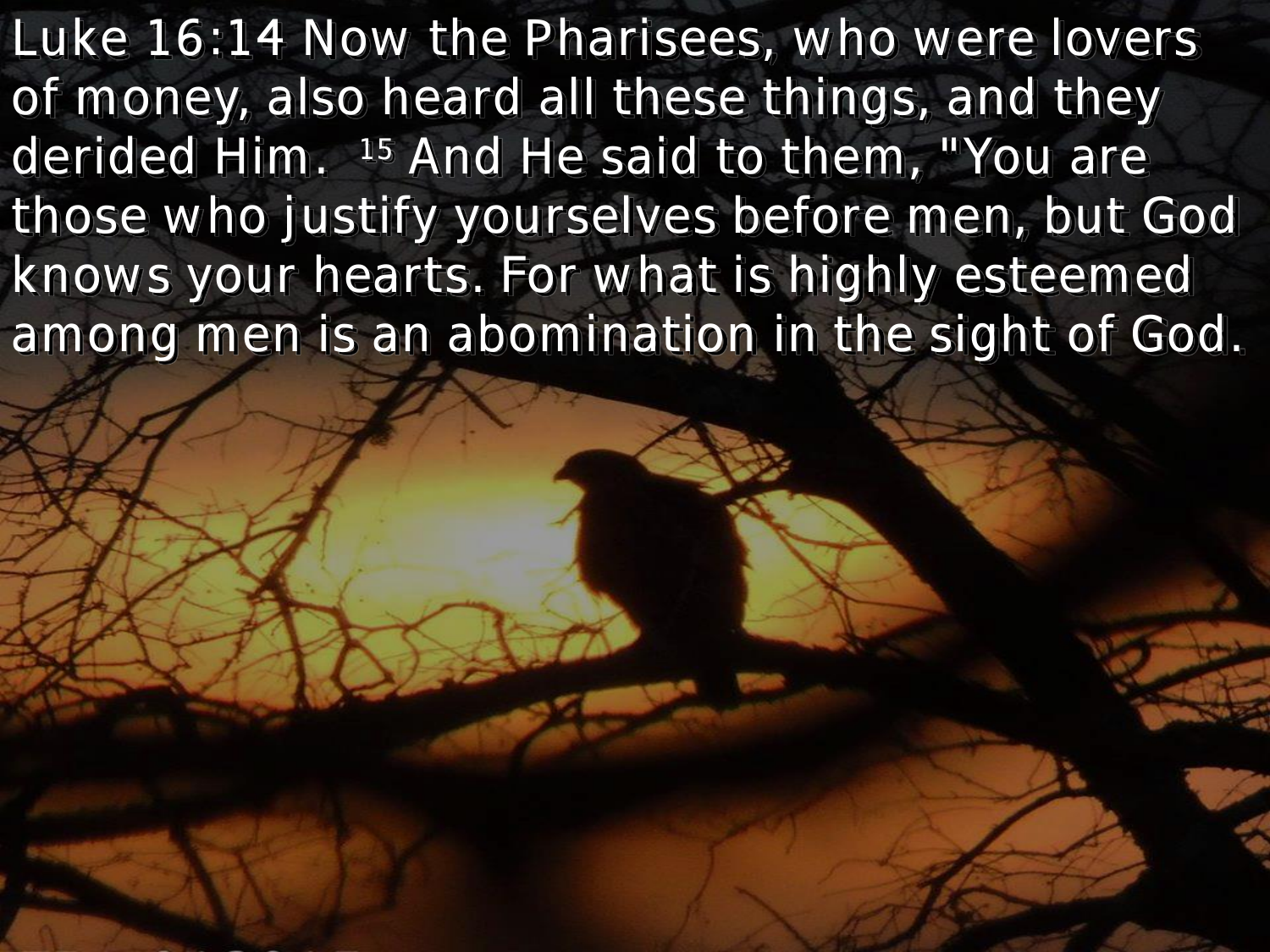

Luke 16:14 Now the Pharisees, who were lovers of money, also heard all these things, and they derided Him.  15 And He said to them, "You are those who justify yourselves before men, but God knows your hearts. For what is highly esteemed among men is an abomination in the sight of God.